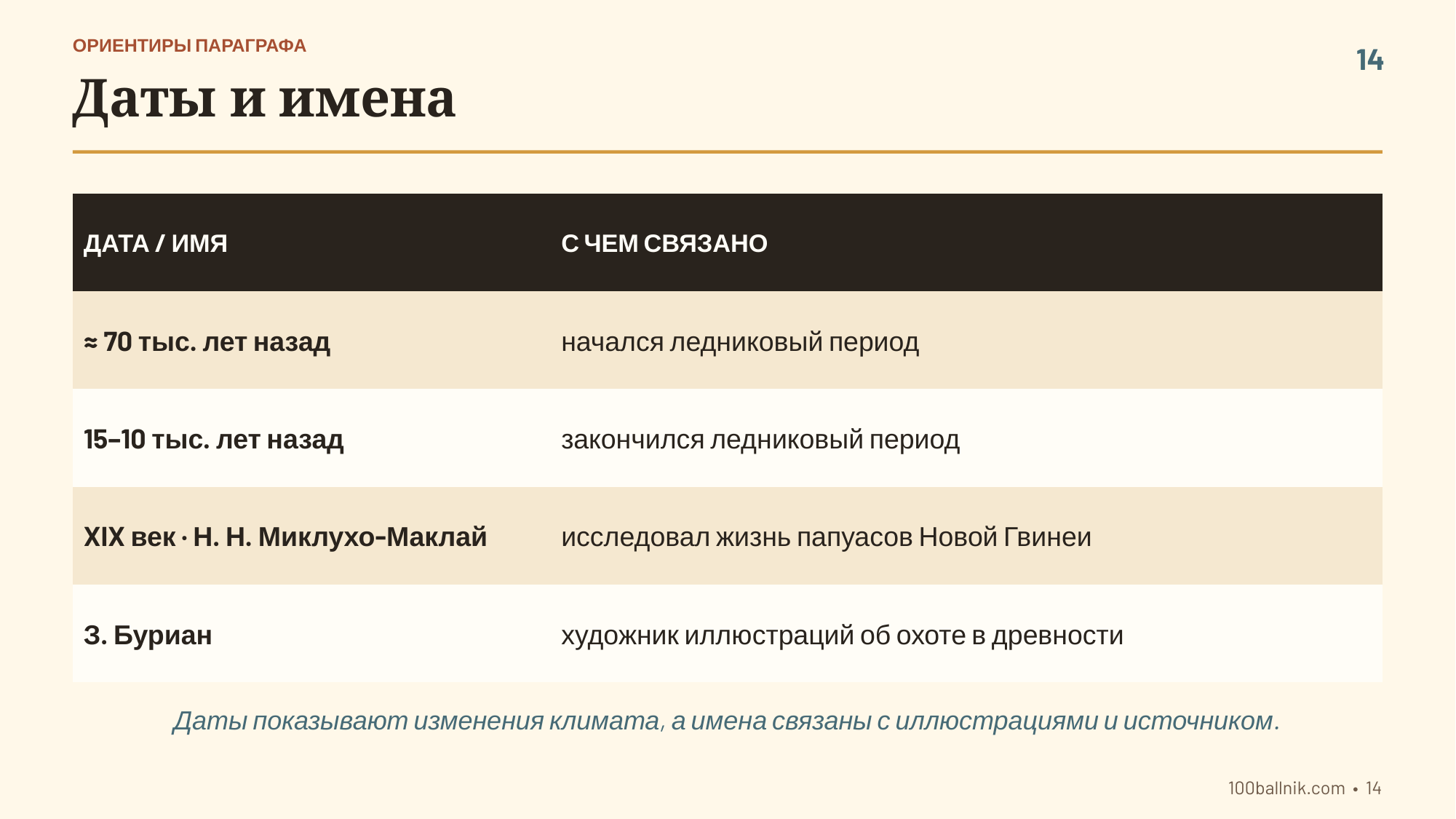

ОРИЕНТИРЫ ПАРАГРАФА
14
Даты и имена

| ДАТА / ИМЯ | С ЧЕМ СВЯЗАНО |
| --- | --- |
| ≈ 70 тыс. лет назад | начался ледниковый период |
| 15–10 тыс. лет назад | закончился ледниковый период |
| XIX век · Н. Н. Миклухо-Маклай | исследовал жизнь папуасов Новой Гвинеи |
| З. Буриан | художник иллюстраций об охоте в древности |
Даты показывают изменения климата, а имена связаны с иллюстрациями и источником.
100ballnik.com  •  14